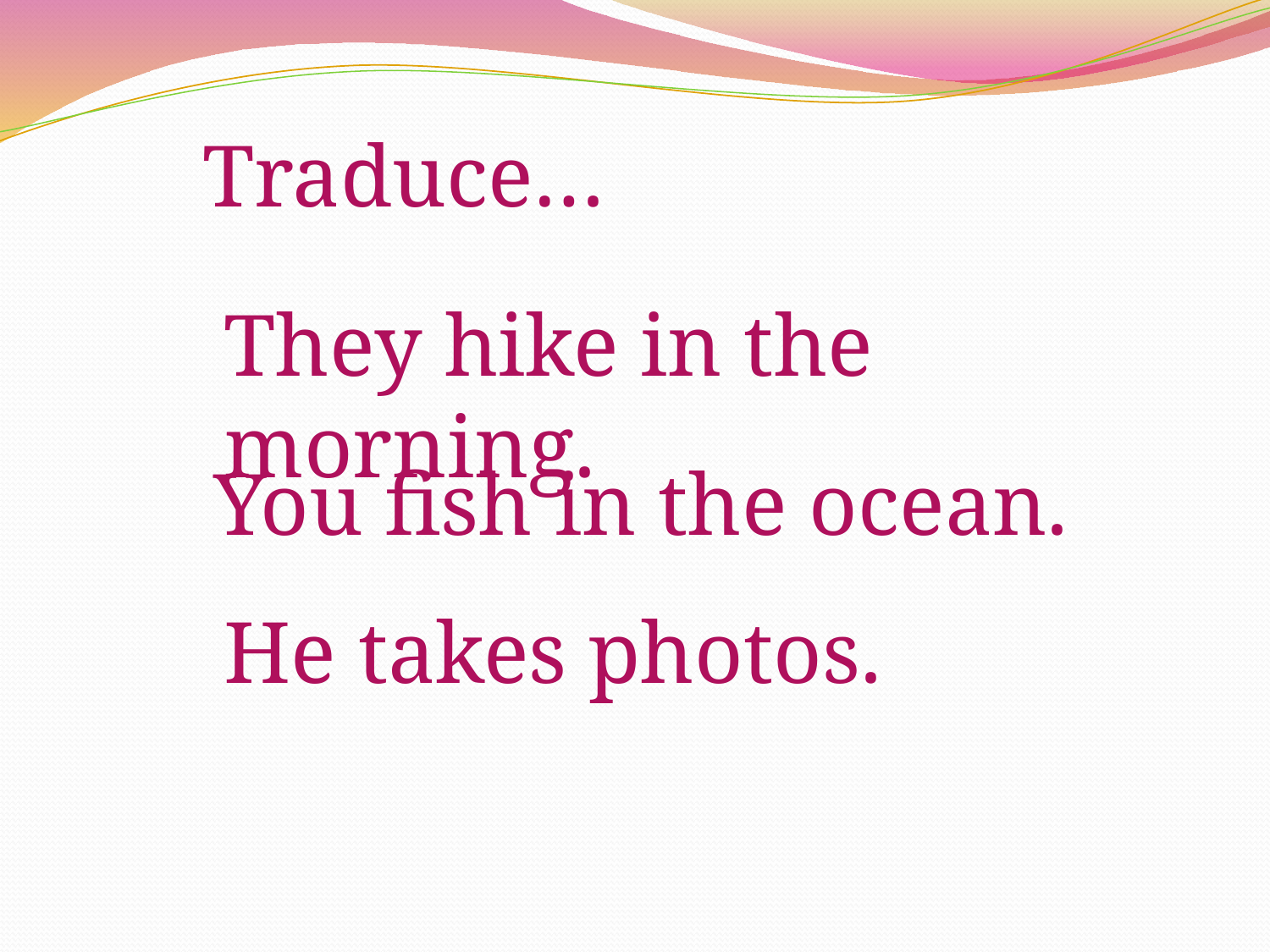

Traduce…
They hike in the morning.
You fish in the ocean.
He takes photos.